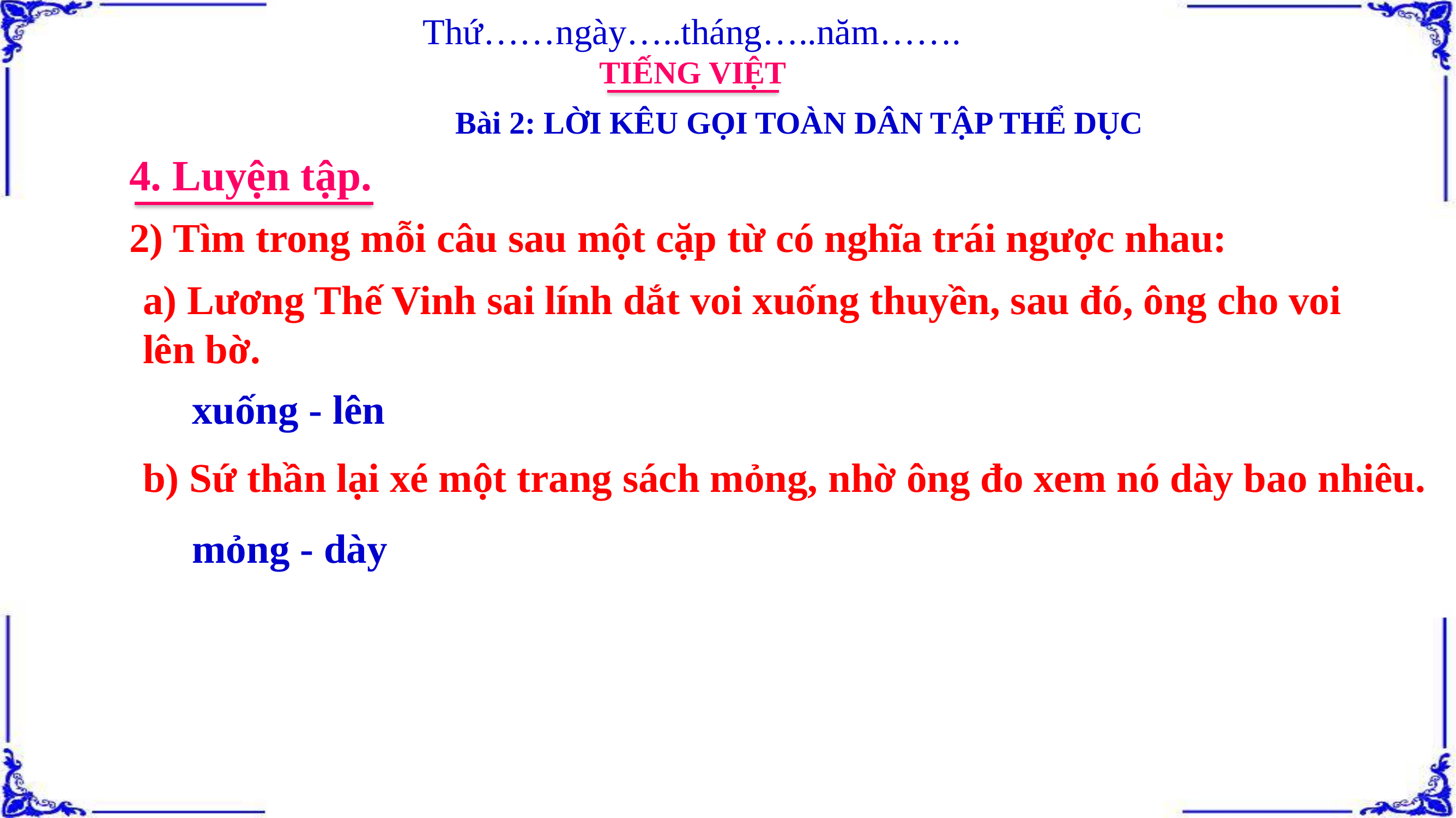

Thứ……ngày…..tháng…..năm…….
TIẾNG VIỆT
Bài 2: LỜI KÊU GỌI TOÀN DÂN TẬP THỂ DỤC
4. Luyện tập.
2) Tìm trong mỗi câu sau một cặp từ có nghĩa trái ngược nhau:
a) Lương Thế Vinh sai lính dắt voi xuống thuyền, sau đó, ông cho voi
lên bờ.
  xuống - lên
b) Sứ thần lại xé một trang sách mỏng, nhờ ông đo xem nó dày bao nhiêu.
  mỏng - dày